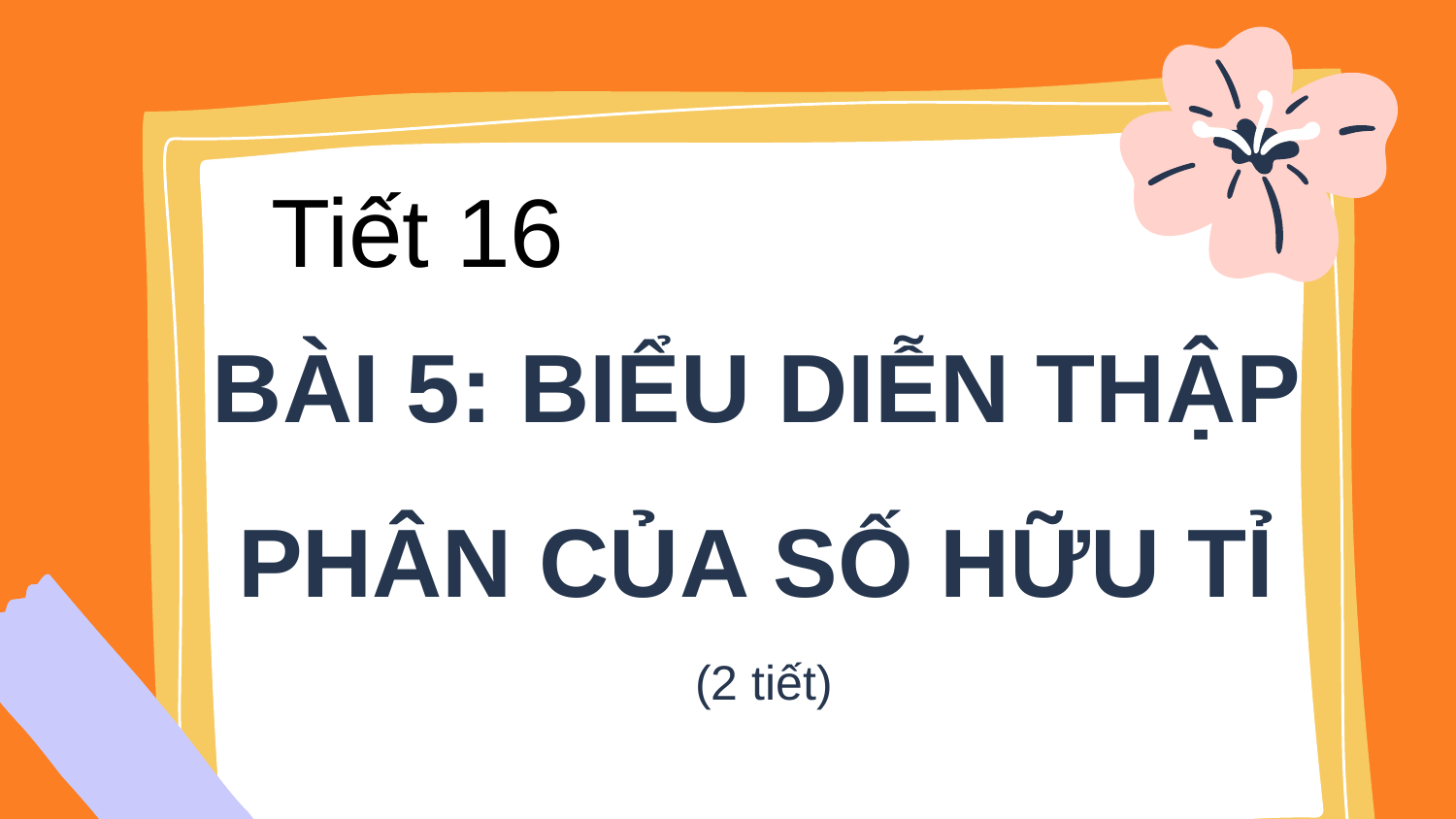

Tiết 16
BÀI 5: BIỂU DIỄN THẬP PHÂN CỦA SỐ HỮU TỈ
(2 tiết)